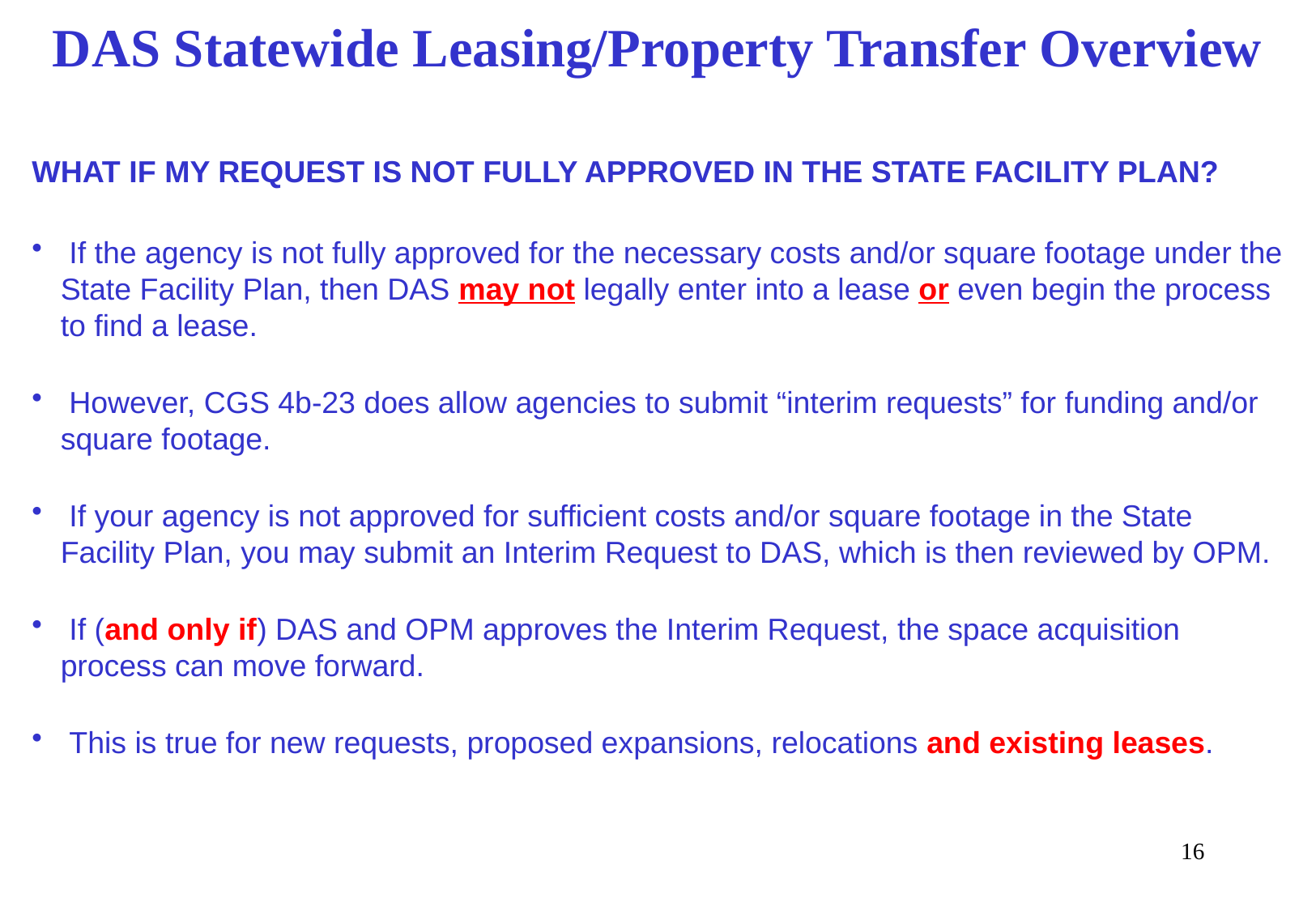

DAS Statewide Leasing/Property Transfer Overview
WHAT IF MY REQUEST IS NOT FULLY APPROVED IN THE STATE FACILITY PLAN?

 If the agency is not fully approved for the necessary costs and/or square footage under the State Facility Plan, then DAS may not legally enter into a lease or even begin the process to find a lease.
 However, CGS 4b-23 does allow agencies to submit “interim requests” for funding and/or square footage.
 If your agency is not approved for sufficient costs and/or square footage in the State Facility Plan, you may submit an Interim Request to DAS, which is then reviewed by OPM.
 If (and only if) DAS and OPM approves the Interim Request, the space acquisition process can move forward.
 This is true for new requests, proposed expansions, relocations and existing leases.
16